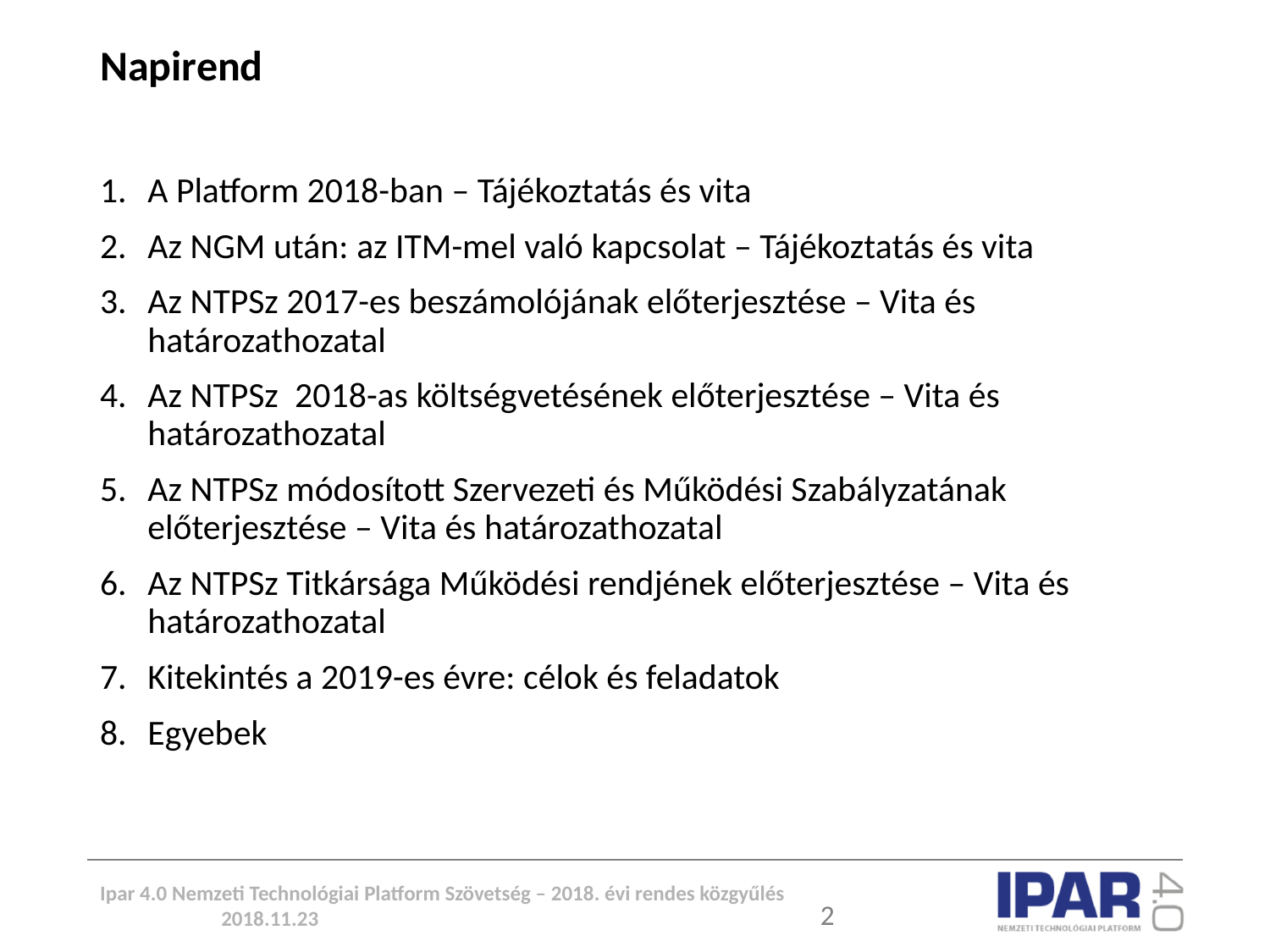

# Napirend
A Platform 2018-ban – Tájékoztatás és vita
Az NGM után: az ITM-mel való kapcsolat – Tájékoztatás és vita
Az NTPSz 2017-es beszámolójának előterjesztése – Vita és határozathozatal
Az NTPSz  2018-as költségvetésének előterjesztése – Vita és határozathozatal
Az NTPSz módosított Szervezeti és Működési Szabályzatának előterjesztése – Vita és határozathozatal
Az NTPSz Titkársága Működési rendjének előterjesztése – Vita és határozathozatal
Kitekintés a 2019-es évre: célok és feladatok
Egyebek
Ipar 4.0 Nemzeti Technológiai Platform Szövetség – 2018. évi rendes közgyűlés                                  2018.11.23